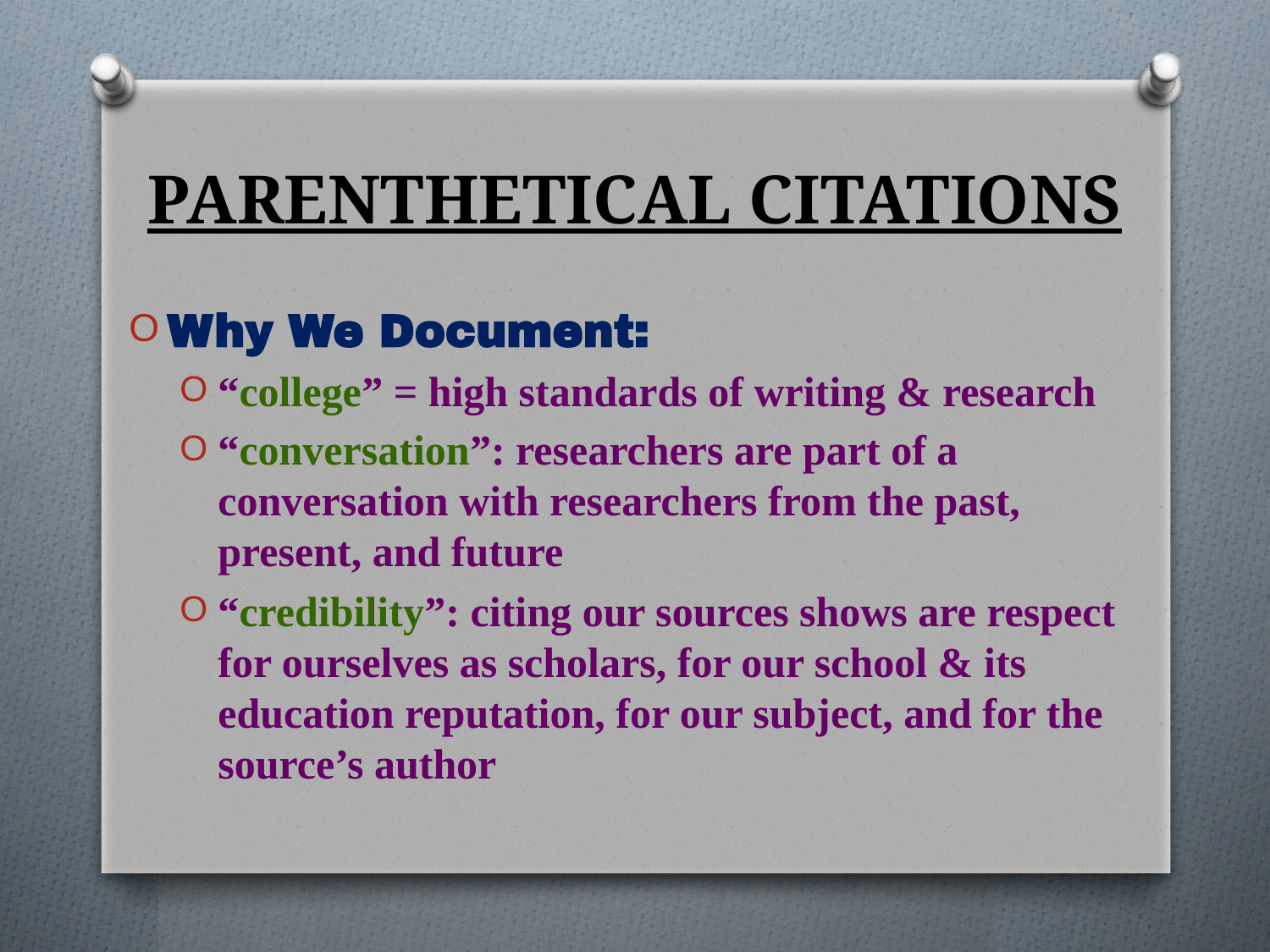

# PARENTHETICAL CITATIONS
Why We Document:
“college” = high standards of writing & research
“conversation”: researchers are part of a conversation with researchers from the past, present, and future
“credibility”: citing our sources shows are respect for ourselves as scholars, for our school & its education reputation, for our subject, and for the source’s author